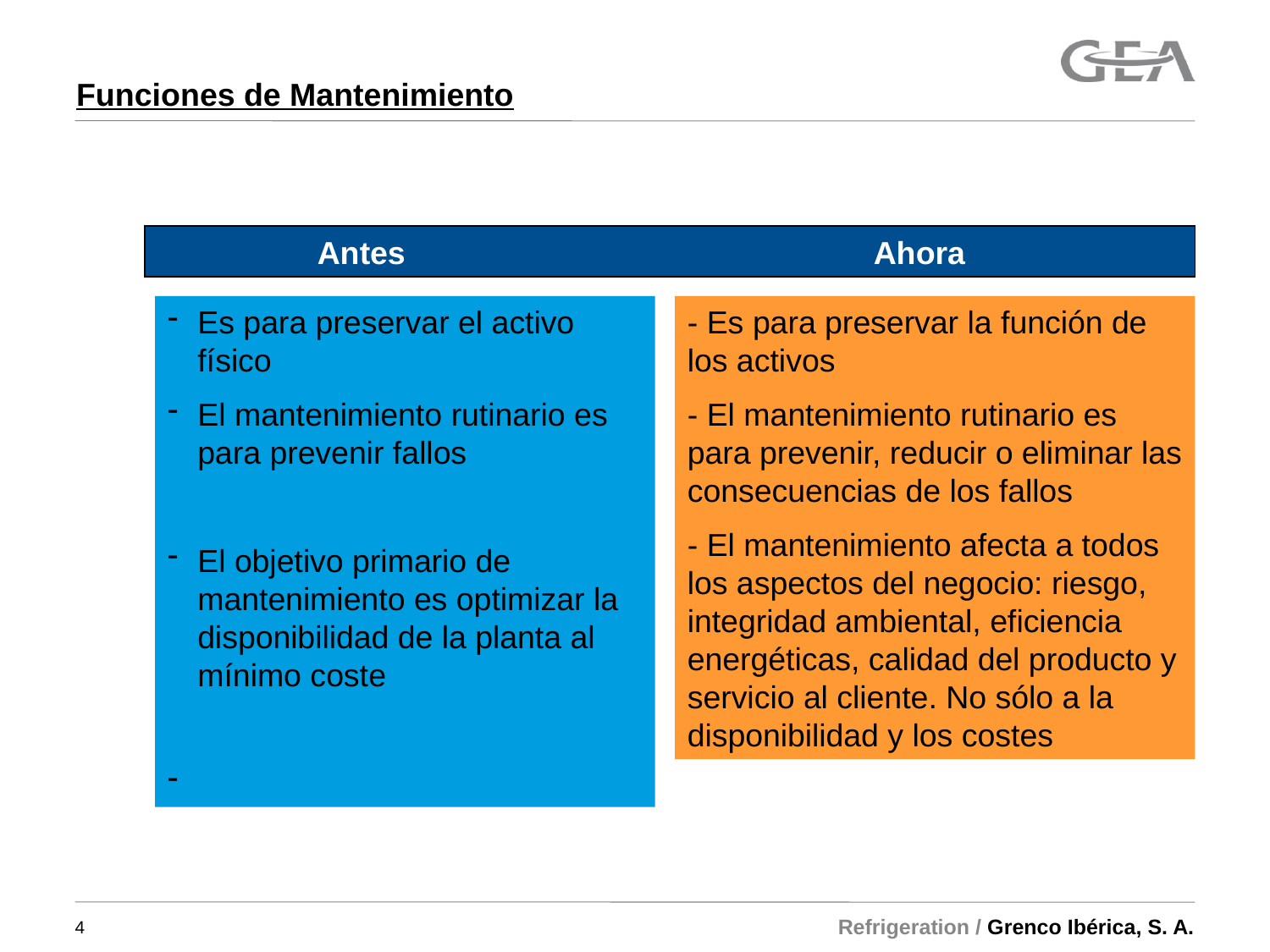

Funciones de Mantenimiento
                  Antes                                                     Ahora

Es para preservar el activo físico
El mantenimiento rutinario es para prevenir fallos

El objetivo primario de mantenimiento es optimizar la disponibilidad de la planta al mínimo coste

- Es para preservar la función de los activos
- El mantenimiento rutinario es para prevenir, reducir o eliminar las consecuencias de los fallos
- El mantenimiento afecta a todos los aspectos del negocio: riesgo, integridad ambiental, eficiencia energéticas, calidad del producto y servicio al cliente. No sólo a la disponibilidad y los costes

4